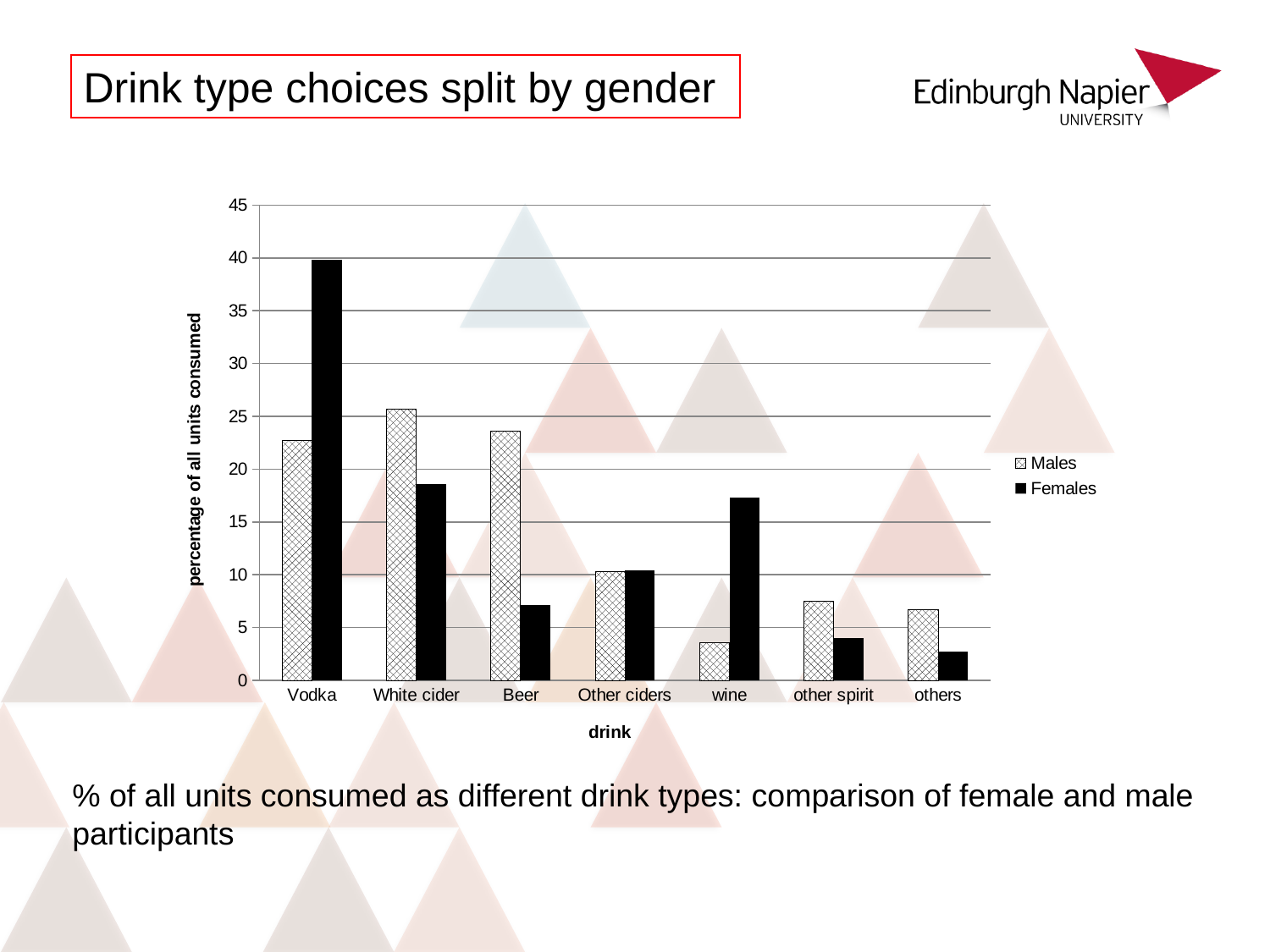

Drink type choices split by gender

### Chart

| Category | Males | Females |
|---|---|---|
| Vodka | 22.7 | 39.855876247874825 |
| White cider | 25.7 | 18.62657400614454 |
| Beer | 23.6 | 7.11 |
| Other ciders | 10.32 | 10.44 |
| wine | 3.54 | 17.27 |
| other spirit | 7.48 | 3.97 |
| others | 6.72 | 2.73 |
% of all units consumed as different drink types: comparison of female and male participants